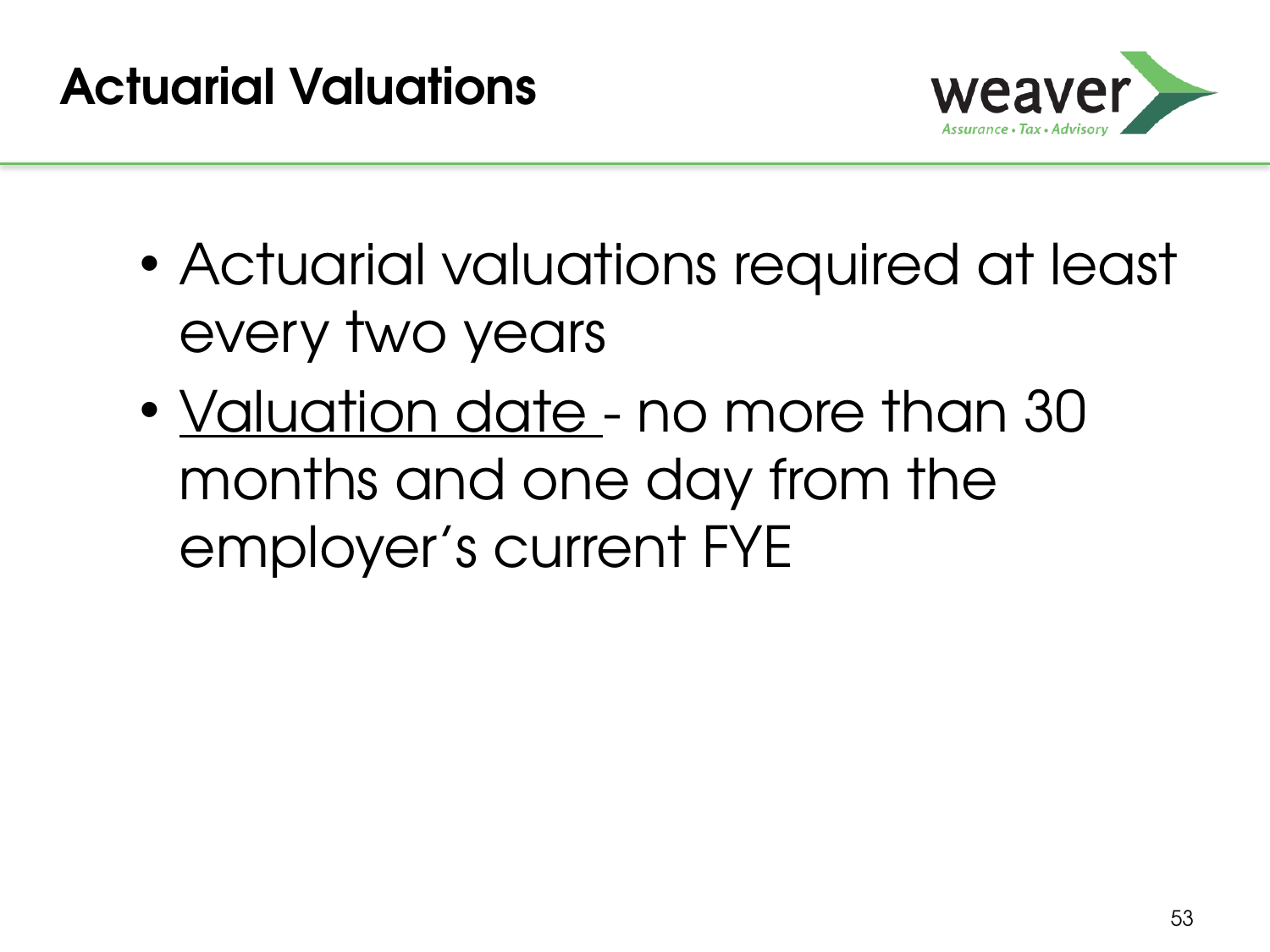

# Actuarial Valuations
Actuarial valuations required at least every two years
Valuation date - no more than 30 months and one day from the employer’s current FYE

53